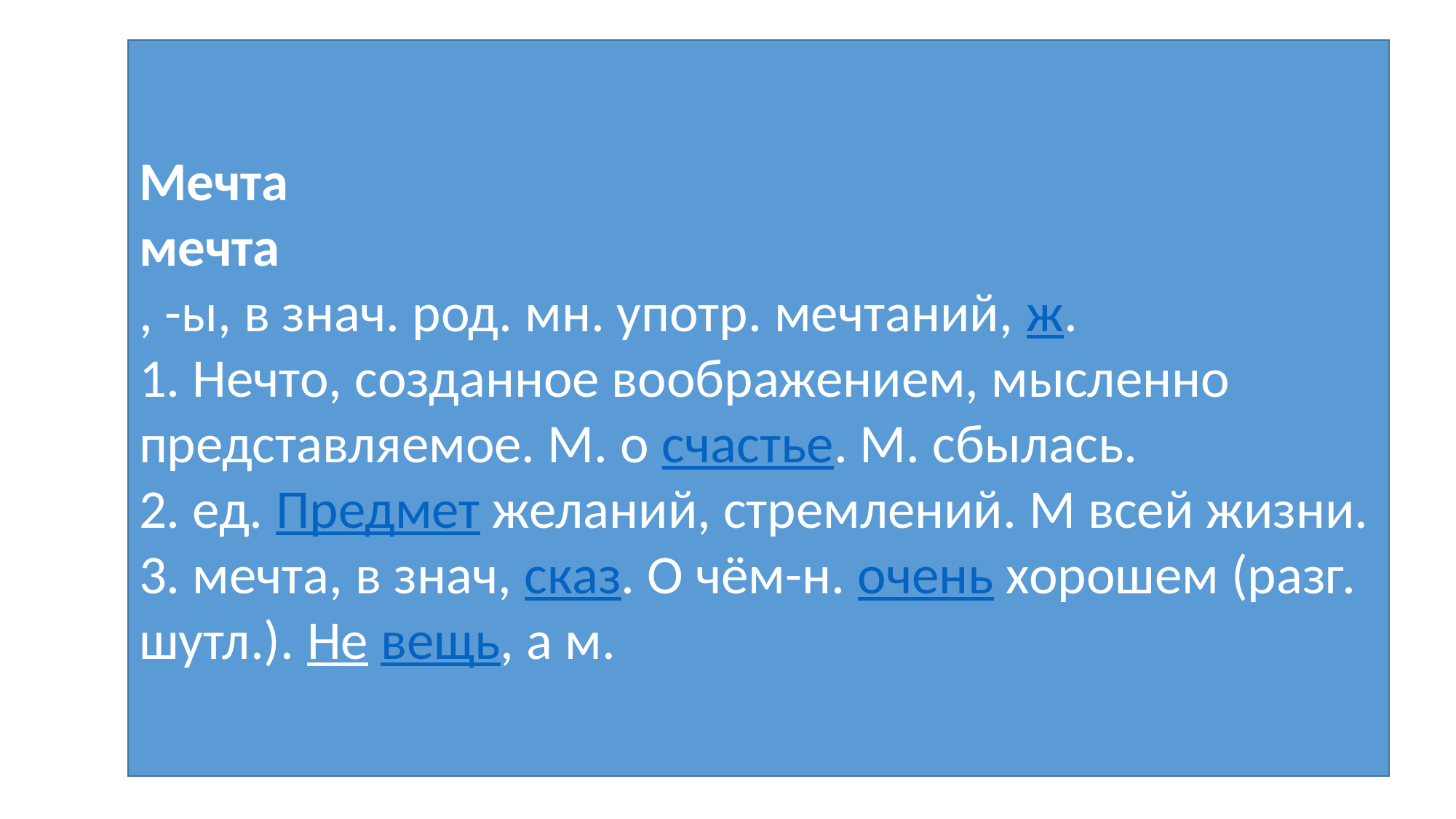

Мечта
мечта
, -ы, в знач. род. мн. употр. мечтаний, ж.
1. Нечто, созданное воображением, мысленно представляемое. М. о счастье. М. сбылась.
2. ед. Предмет желаний, стремлений. М всей жизни.
3. мечта, в знач, сказ. О чём-н. очень хорошем (разг. шутл.). Не вещь, а м.